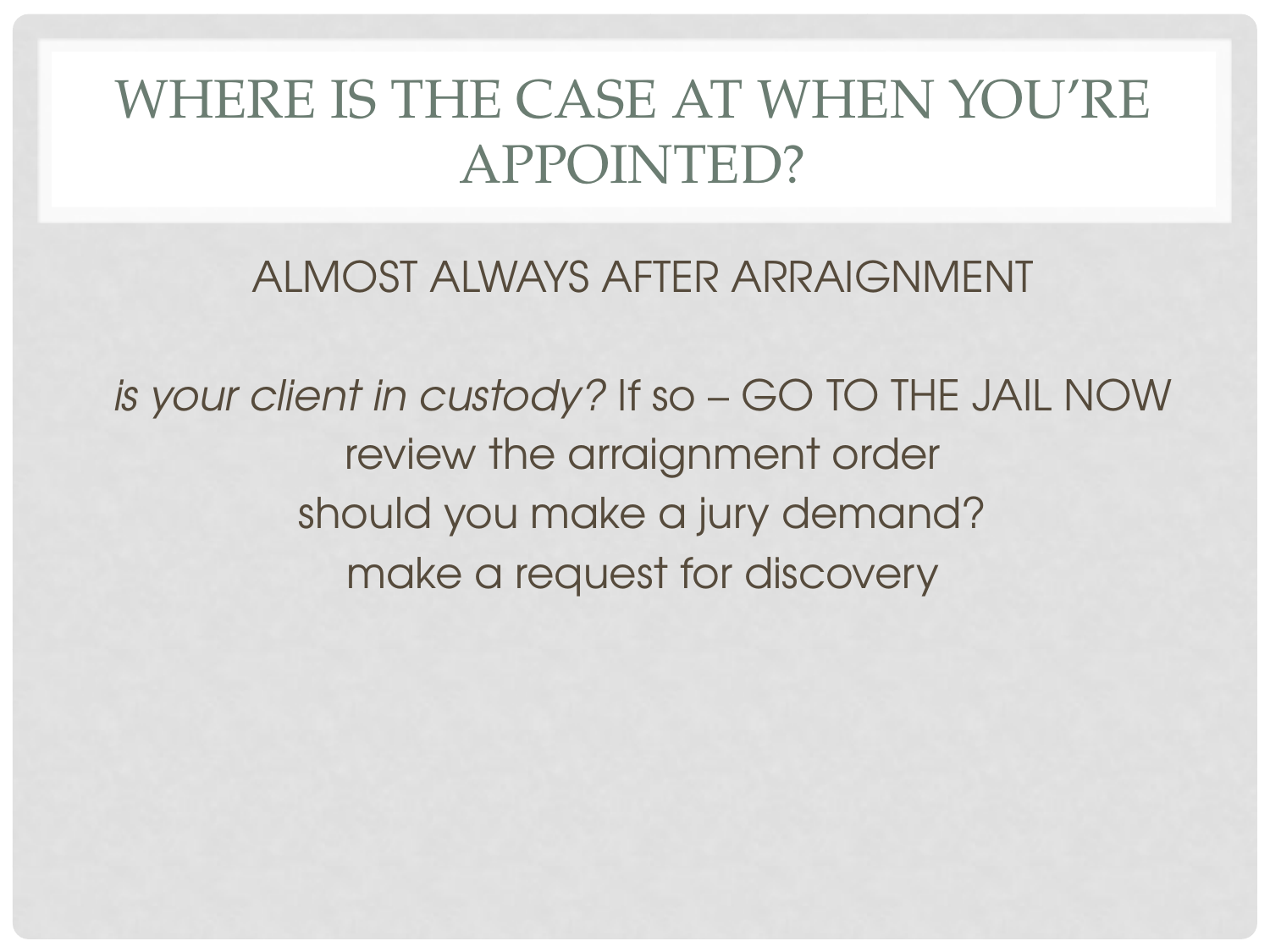

# Where is the case at when you’re appointed?
ALMOST ALWAYS AFTER ARRAIGNMENT

is your client in custody? If so – GO TO THE JAIL NOW
review the arraignment order
should you make a jury demand?
make a request for discovery